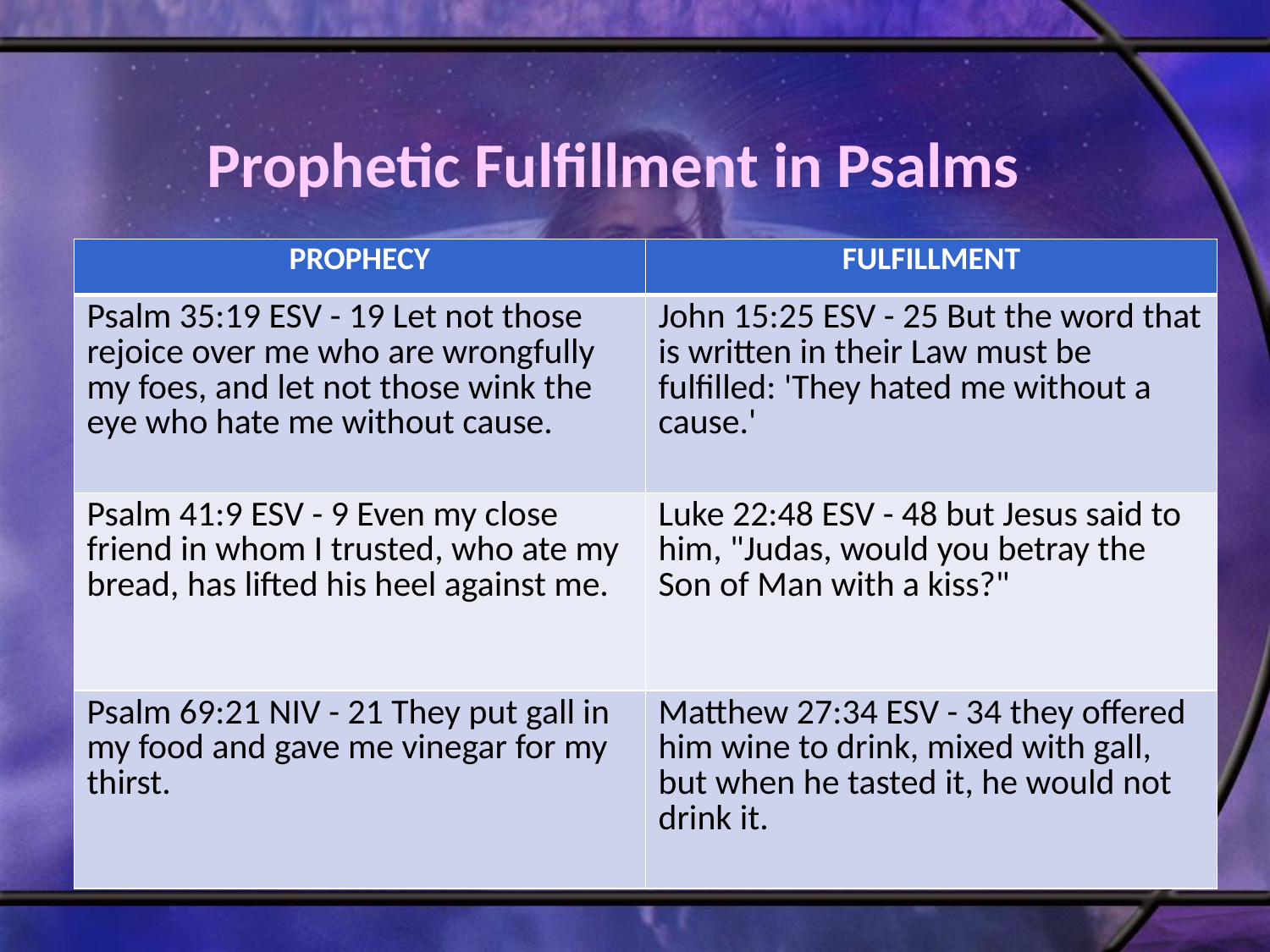

# Prophetic Fulfillment in Psalms
| PROPHECY | FULFILLMENT |
| --- | --- |
| Psalm 35:19 ESV - 19 Let not those rejoice over me who are wrongfully my foes, and let not those wink the eye who hate me without cause. | John 15:25 ESV - 25 But the word that is written in their Law must be fulfilled: 'They hated me without a cause.' |
| Psalm 41:9 ESV - 9 Even my close friend in whom I trusted, who ate my bread, has lifted his heel against me. | Luke 22:48 ESV - 48 but Jesus said to him, "Judas, would you betray the Son of Man with a kiss?" |
| Psalm 69:21 NIV - 21 They put gall in my food and gave me vinegar for my thirst. | Matthew 27:34 ESV - 34 they offered him wine to drink, mixed with gall, but when he tasted it, he would not drink it. |